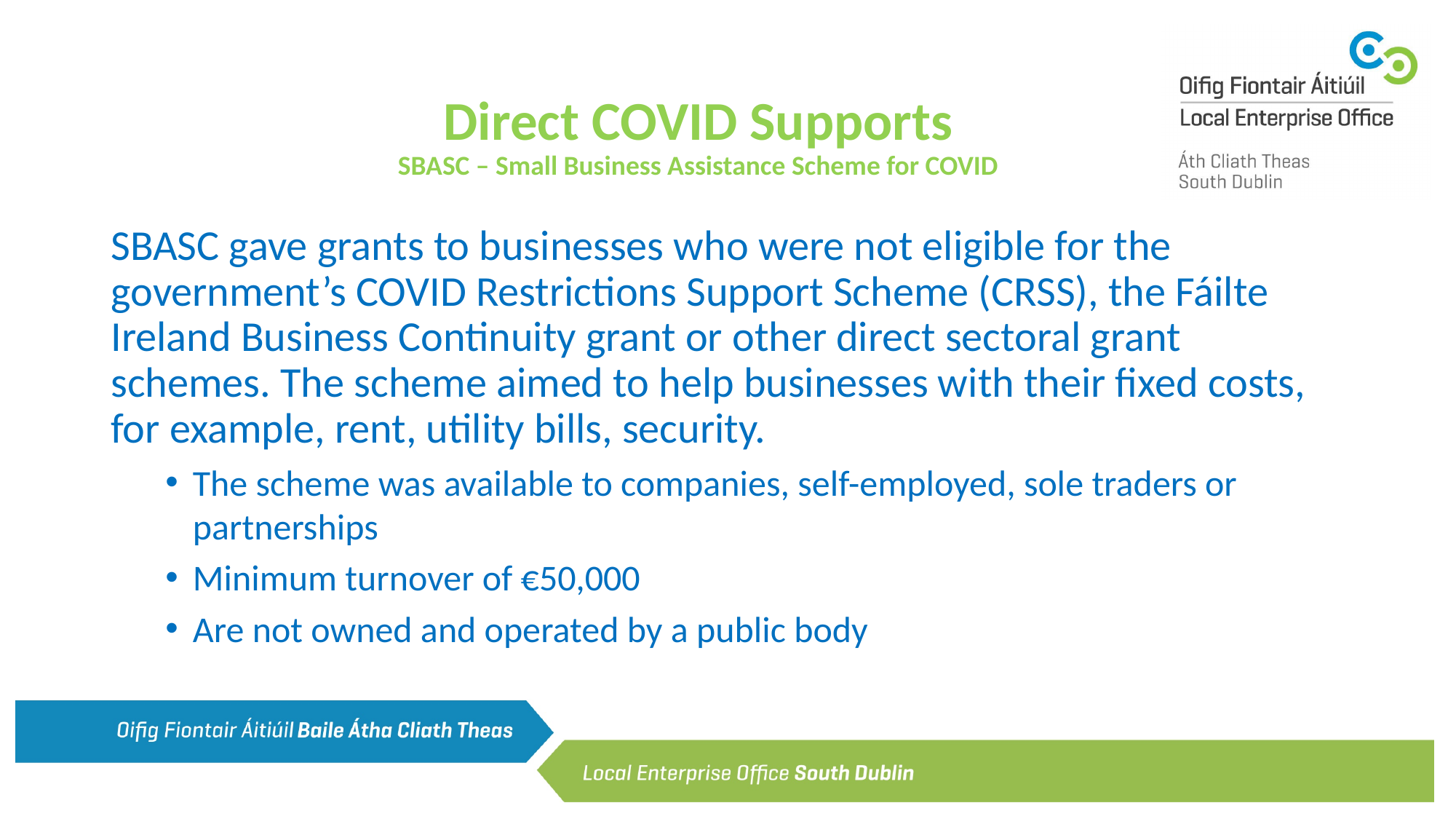

# Direct COVID Supports SBASC – Small Business Assistance Scheme for COVID
SBASC gave grants to businesses who were not eligible for the government’s COVID Restrictions Support Scheme (CRSS), the Fáilte Ireland Business Continuity grant or other direct sectoral grant schemes. The scheme aimed to help businesses with their fixed costs, for example, rent, utility bills, security.
The scheme was available to companies, self-employed, sole traders or partnerships
Minimum turnover of €50,000
Are not owned and operated by a public body